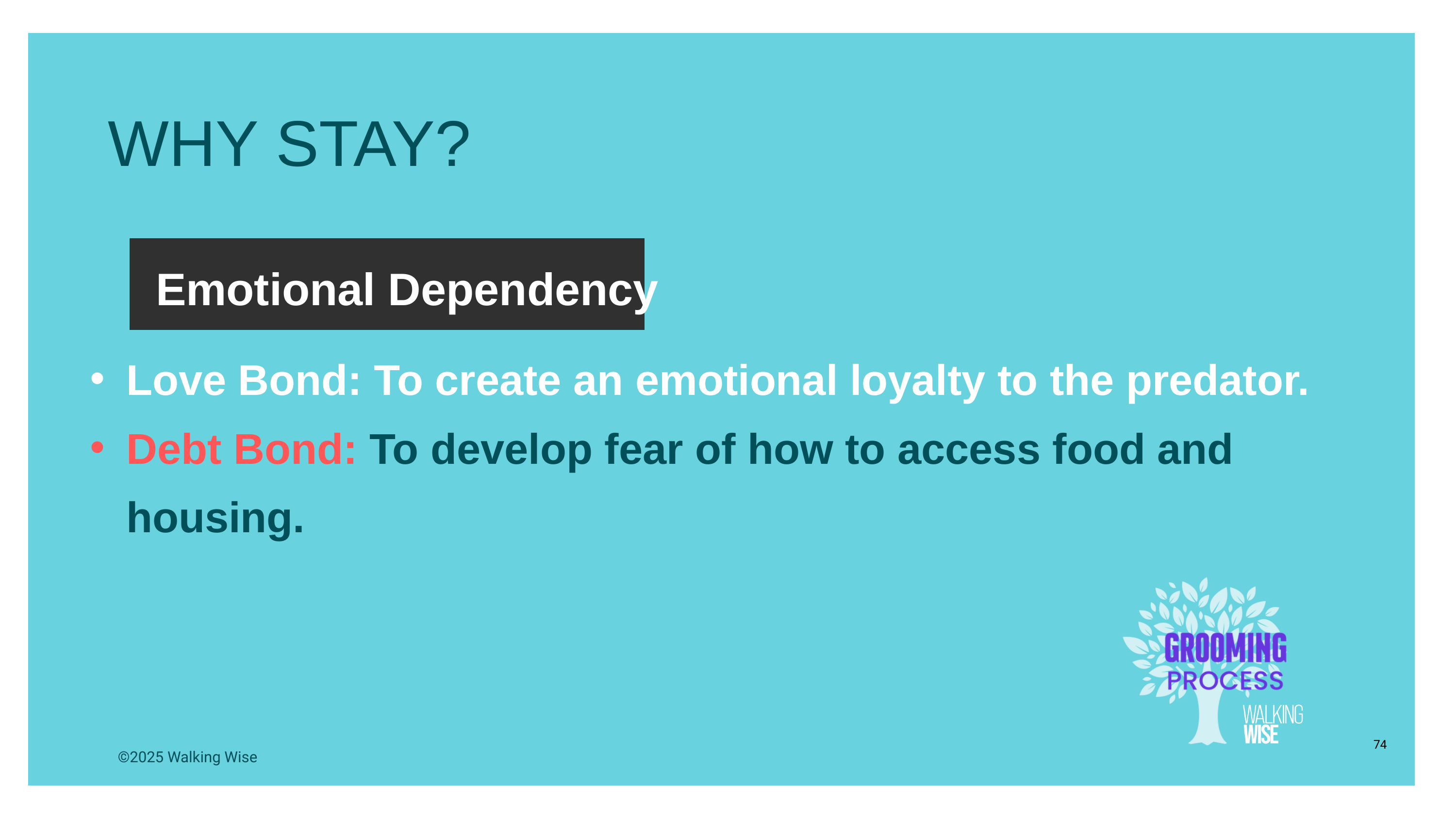

WHY STAY?

Emotional Dependency
Love Bond: To create an emotional loyalty to the predator.
Debt Bond: To develop fear of how to access food and housing.

74
©2025 Walking Wise